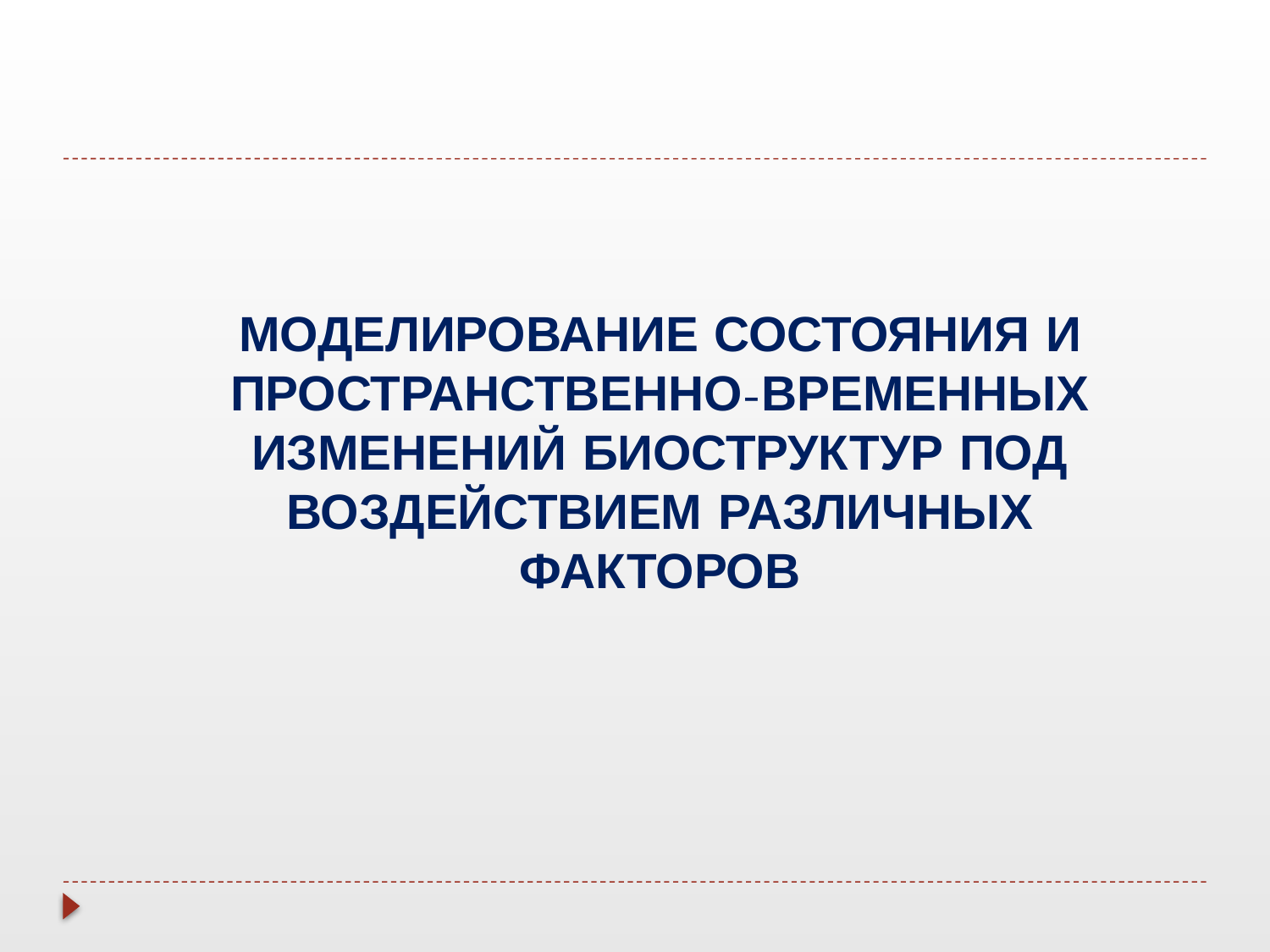

МОДЕЛИРОВАНИЕ СОСТОЯНИЯ И ПРОСТРАНСТВЕННО-ВРЕМЕННЫХ ИЗМЕНЕНИЙ БИОСТРУКТУР ПОД ВОЗДЕЙСТВИЕМ РАЗЛИЧНЫХ ФАКТОРОВ